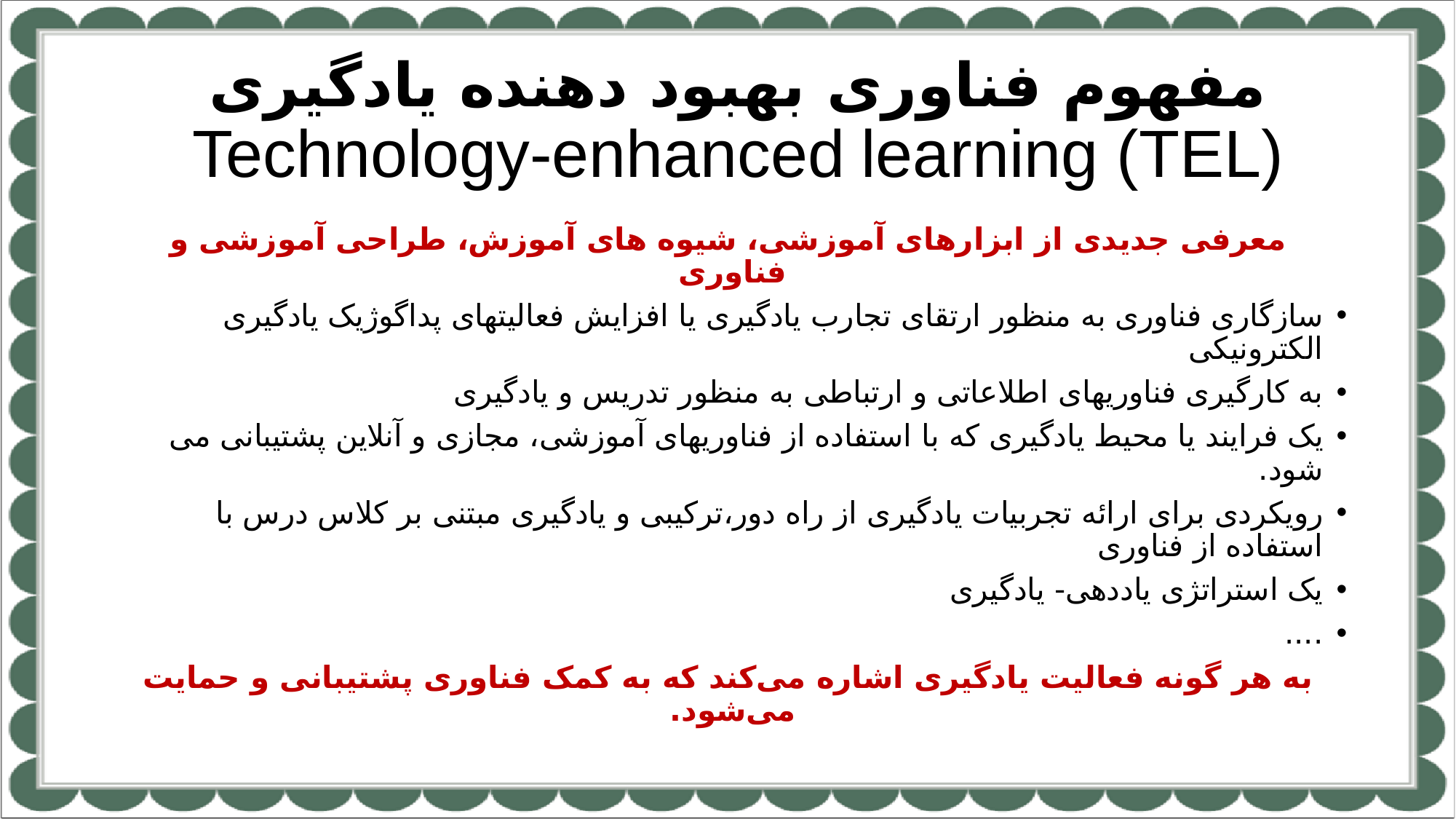

# مفهوم فناوری بهبود دهنده یادگیری Technology-enhanced learning (TEL)
معرفی جدیدی از ابزارهای آموزشی، شیوه های آموزش، طراحی آموزشی و فناوری
سازگاری فناوری به منظور ارتقای تجارب یادگیری یا افزایش فعالیتهای پداگوژیک یادگیری الکترونیکی
به کارگیری فناوریهای اطلاعاتی و ارتباطی به منظور تدریس و یادگیری
یک فرایند یا محیط یادگیری که با استفاده از فناوریهای آموزشی، مجازی و آنلاین پشتیبانی می شود.
رویکردی برای ارائه تجربیات یادگیری از راه دور،‌ترکیبی و یادگیری مبتنی بر کلاس درس با استفاده از فناوری
یک استراتژی یاددهی- یادگیری
....
به هر گونه فعالیت یادگیری اشاره می‌کند که به کمک فناوری پشتیبانی و حمایت می‌شود.